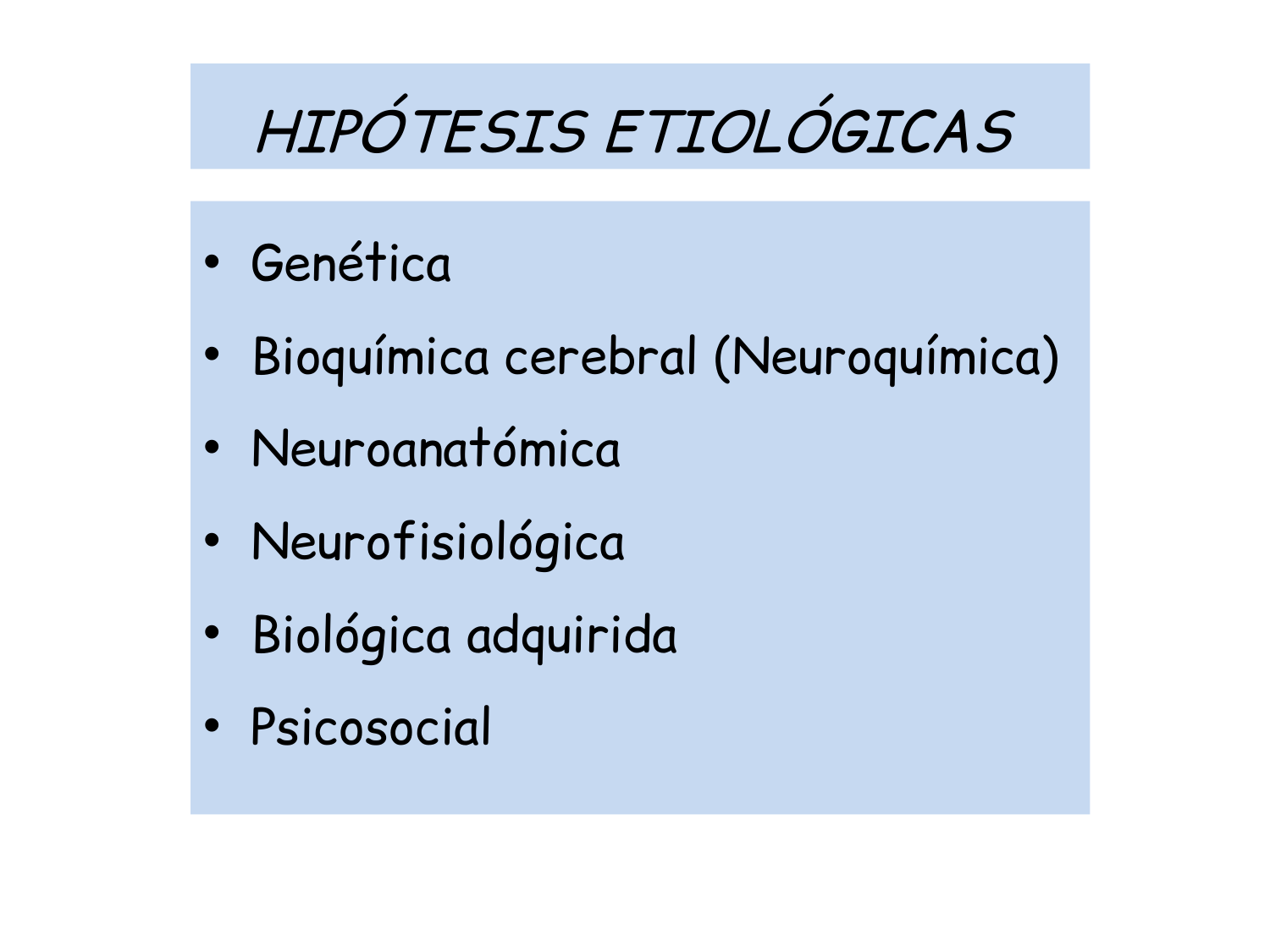

# HIPÓTESIS ETIOLÓGICAS
Genética
Bioquímica cerebral (Neuroquímica)
Neuroanatómica
Neurofisiológica
Biológica adquirida
Psicosocial